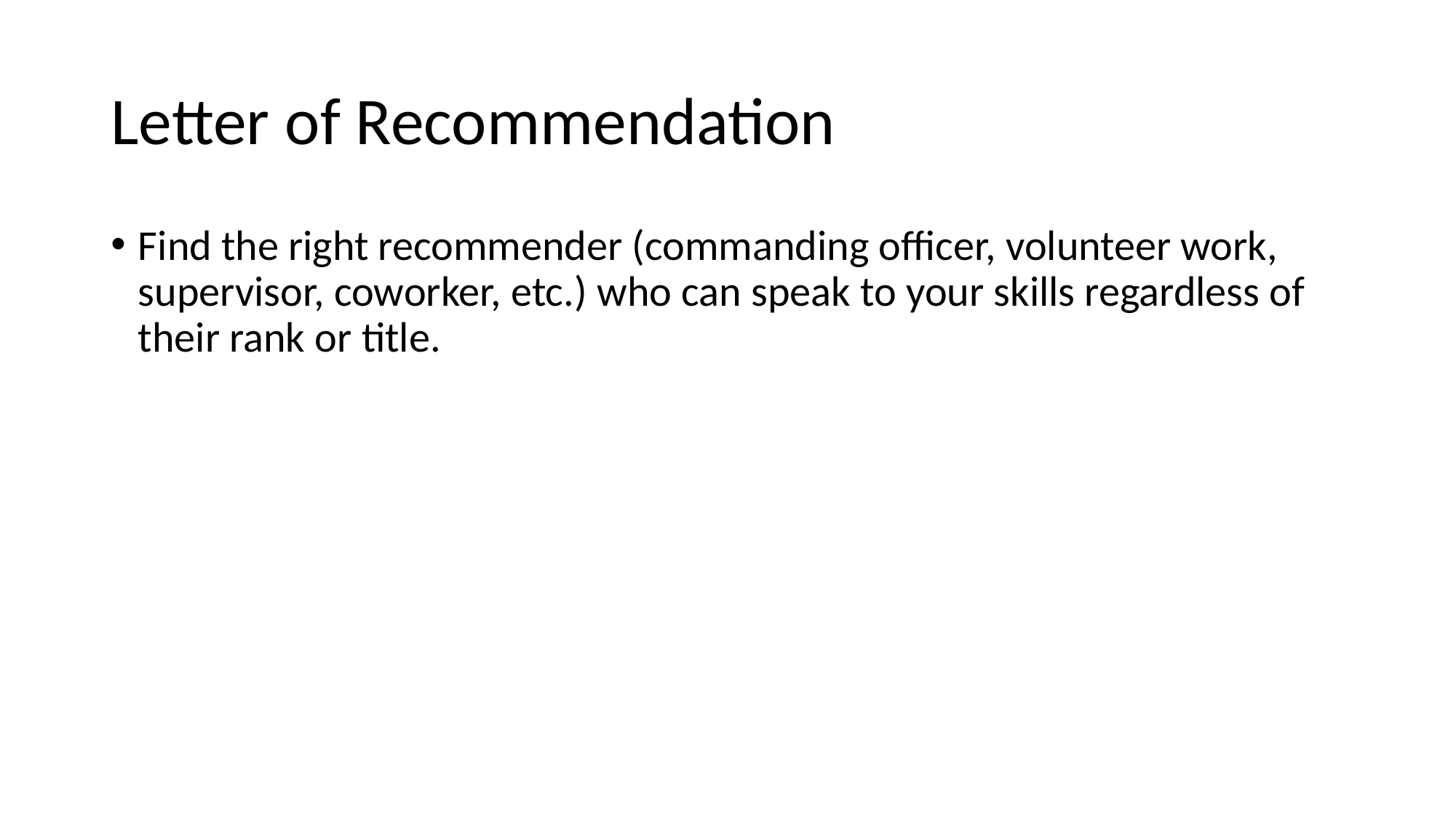

# Letter of Recommendation
Find the right recommender (commanding officer, volunteer work, supervisor, coworker, etc.) who can speak to your skills regardless of their rank or title.